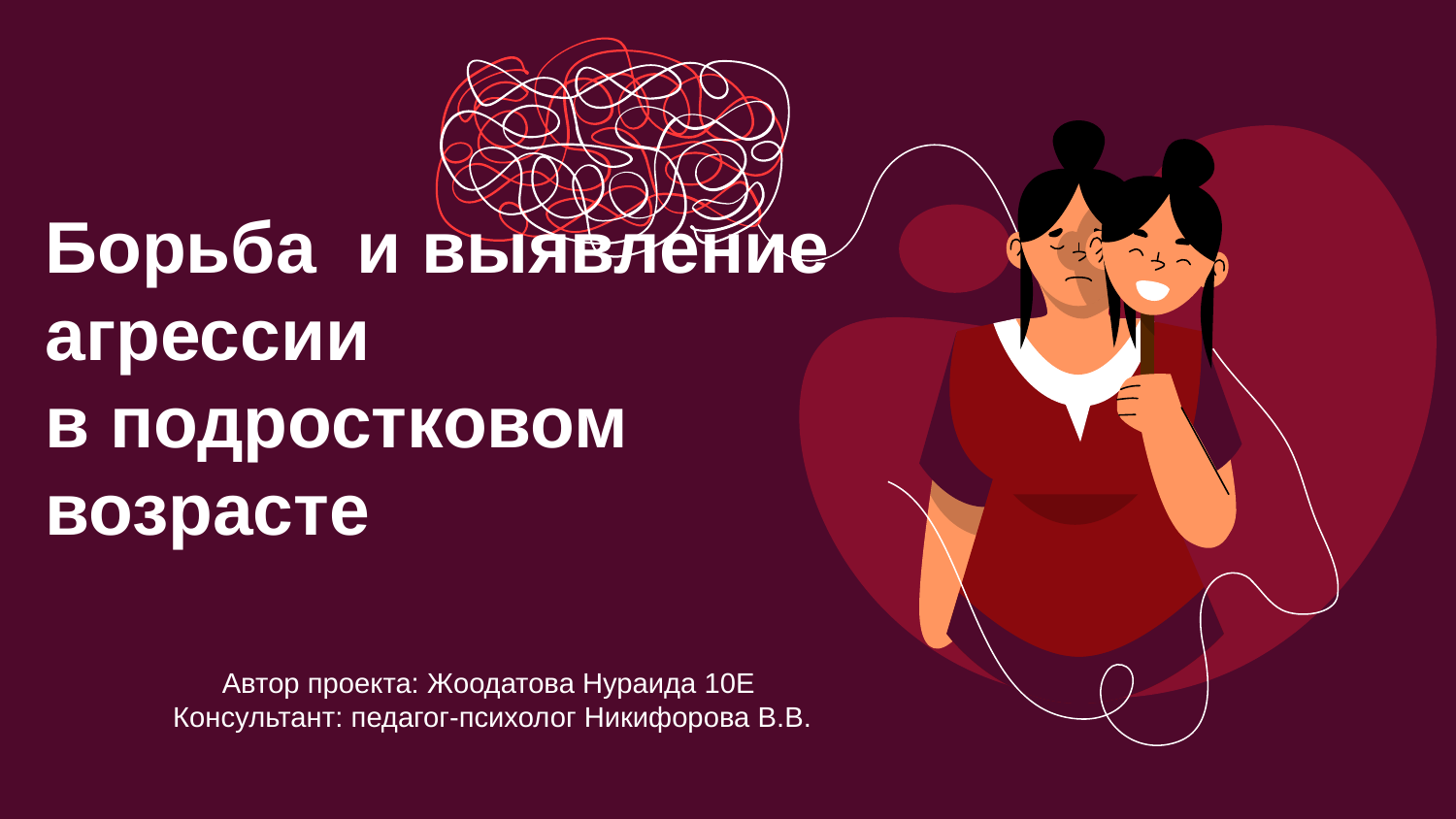

# Борьба  и выявление агрессии в подростковом возрасте

Автор проекта: Жоодатова Нураида 10Е
Консультант: педагог-психолог Никифорова В.В.